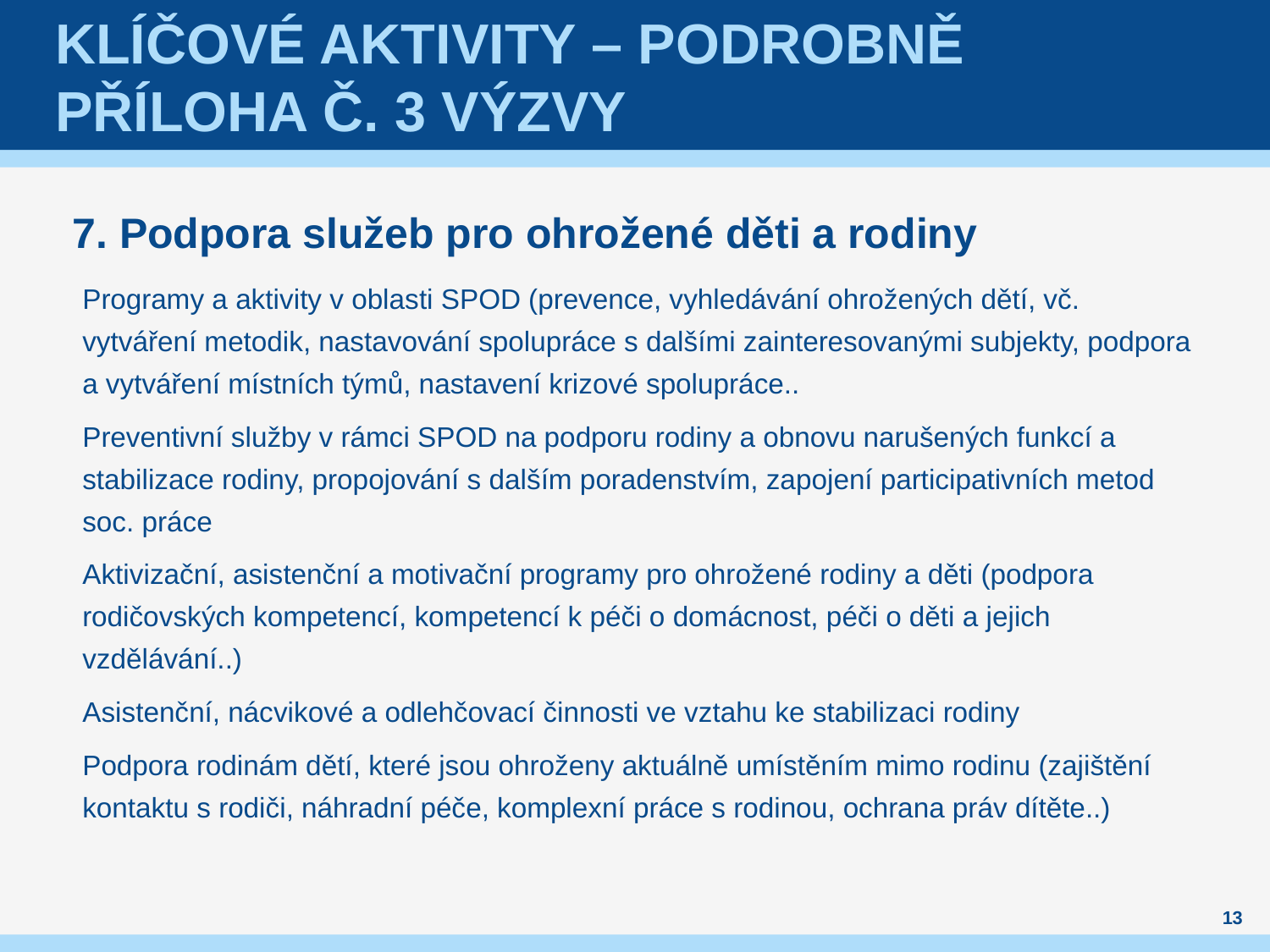

# Klíčové aktivity – podrobně příloha č. 3 výzvy
    7. Podpora služeb pro ohrožené děti a rodiny
Programy a aktivity v oblasti SPOD (prevence, vyhledávání ohrožených dětí, vč. vytváření metodik, nastavování spolupráce s dalšími zainteresovanými subjekty, podpora a vytváření místních týmů, nastavení krizové spolupráce..
Preventivní služby v rámci SPOD na podporu rodiny a obnovu narušených funkcí a stabilizace rodiny, propojování s dalším poradenstvím, zapojení participativních metod soc. práce
Aktivizační, asistenční a motivační programy pro ohrožené rodiny a děti (podpora rodičovských kompetencí, kompetencí k péči o domácnost, péči o děti a jejich vzdělávání..)
Asistenční, nácvikové a odlehčovací činnosti ve vztahu ke stabilizaci rodiny
Podpora rodinám dětí, které jsou ohroženy aktuálně umístěním mimo rodinu (zajištění kontaktu s rodiči, náhradní péče, komplexní práce s rodinou, ochrana práv dítěte..)

13